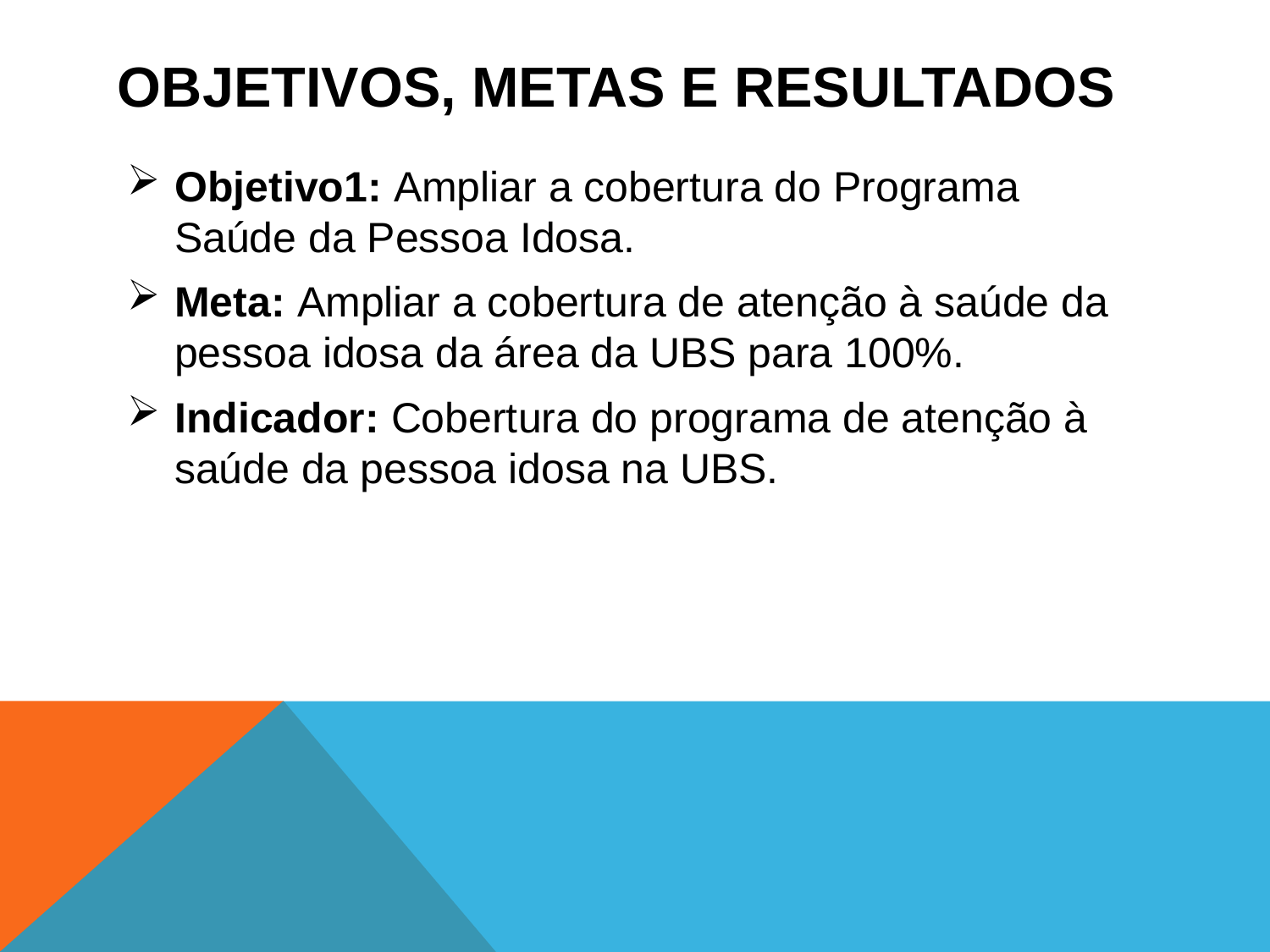

# Objetivos, metas e resultados
Objetivo1: Ampliar a cobertura do Programa Saúde da Pessoa Idosa.
Meta: Ampliar a cobertura de atenção à saúde da pessoa idosa da área da UBS para 100%.
Indicador: Cobertura do programa de atenção à saúde da pessoa idosa na UBS.